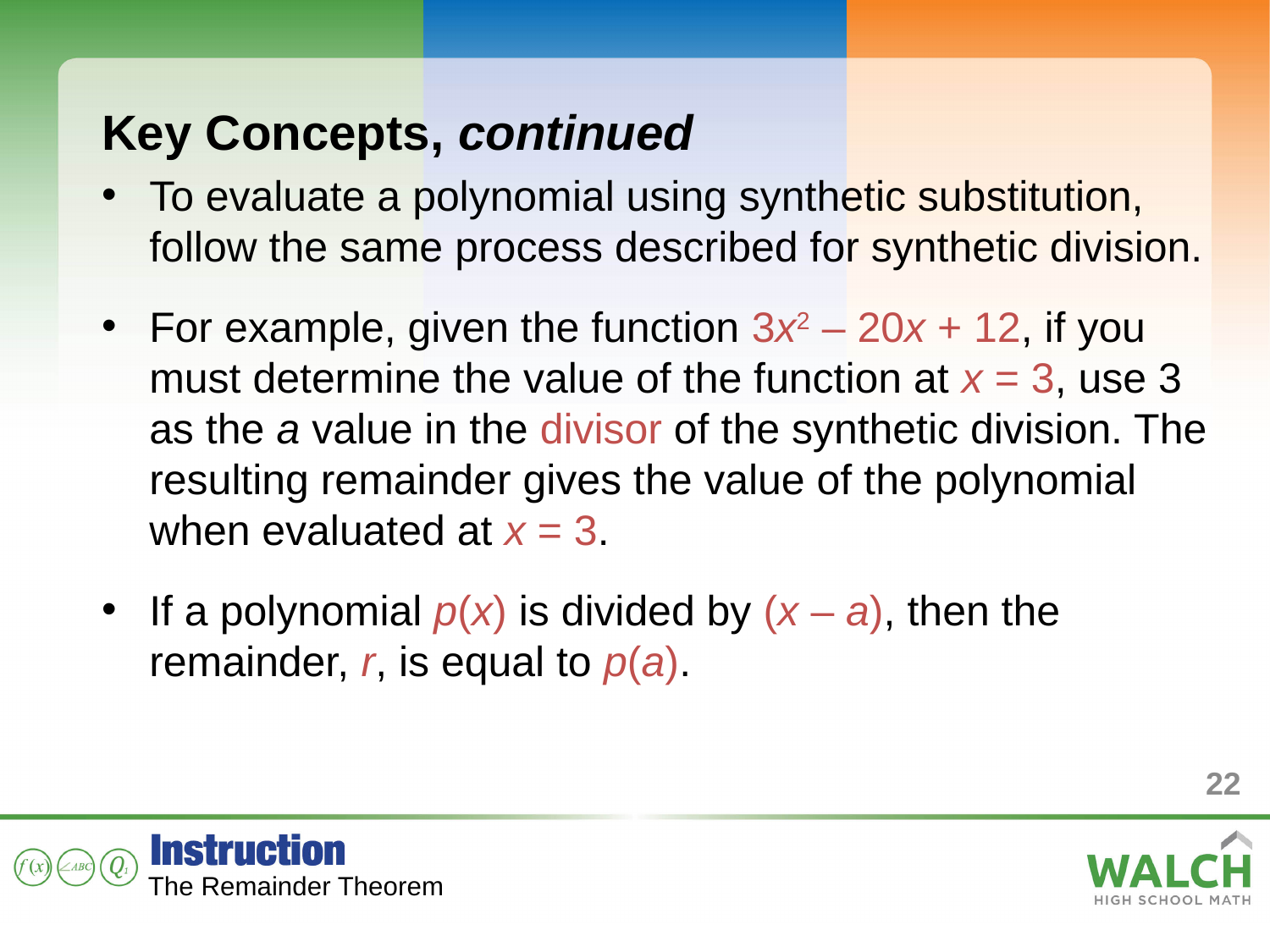

Key Concepts, continued
To evaluate a polynomial using synthetic substitution, follow the same process described for synthetic division.
For example, given the function 3x2 – 20x + 12, if you must determine the value of the function at x = 3, use 3 as the a value in the divisor of the synthetic division. The resulting remainder gives the value of the polynomial when evaluated at x = 3.
If a polynomial p(x) is divided by (x – a), then the remainder, r, is equal to p(a).

22
The Remainder Theorem